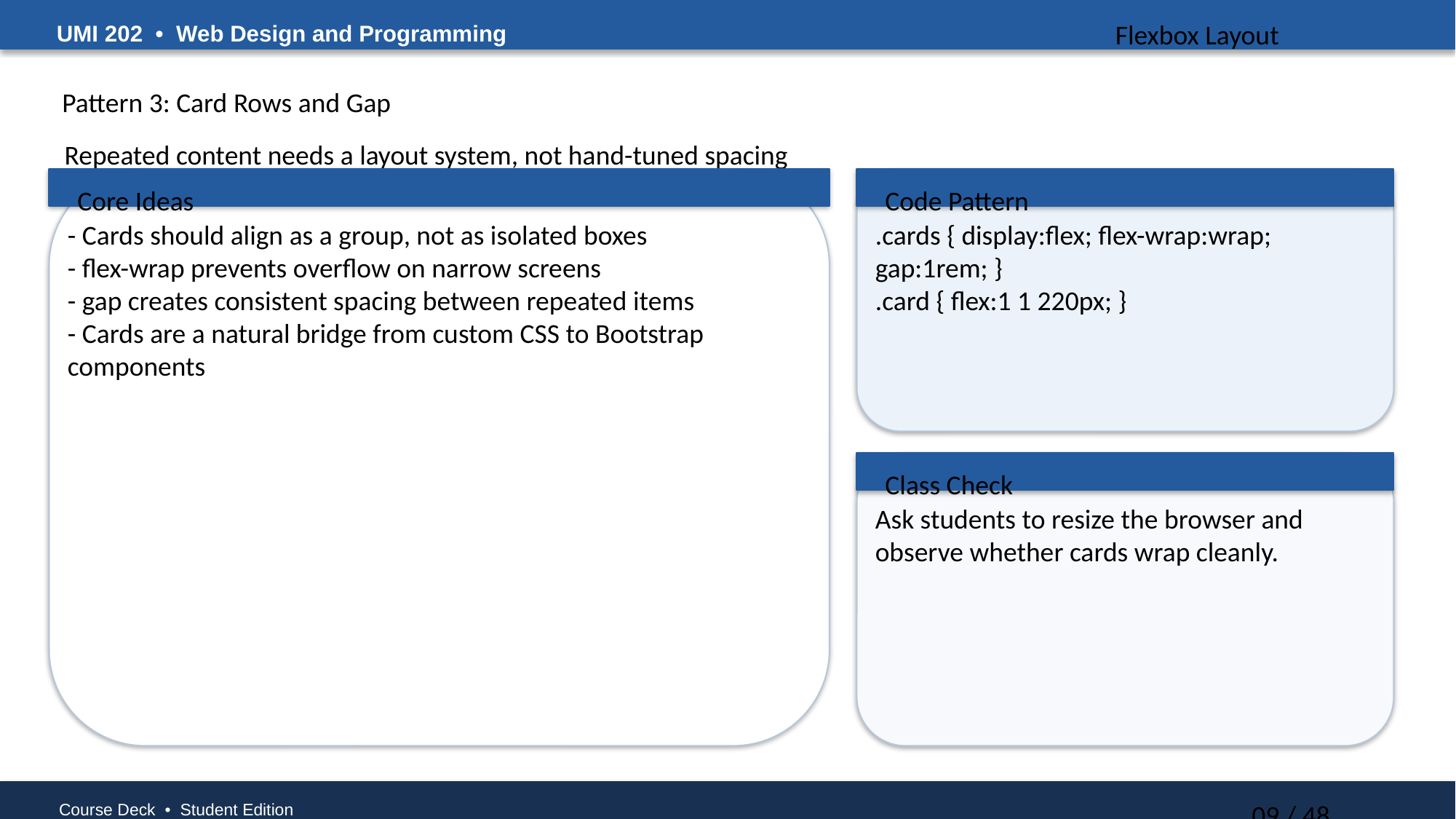

UMI 202  •  Web Design and Programming
Flexbox Layout
Pattern 3: Card Rows and Gap
Repeated content needs a layout system, not hand-tuned spacing

Core Ideas
Code Pattern
- Cards should align as a group, not as isolated boxes
- flex-wrap prevents overflow on narrow screens
- gap creates consistent spacing between repeated items
- Cards are a natural bridge from custom CSS to Bootstrap components
.cards { display:flex; flex-wrap:wrap; gap:1rem; }
.card { flex:1 1 220px; }

Class Check
Ask students to resize the browser and observe whether cards wrap cleanly.

Course Deck  •  Student Edition
09 / 48